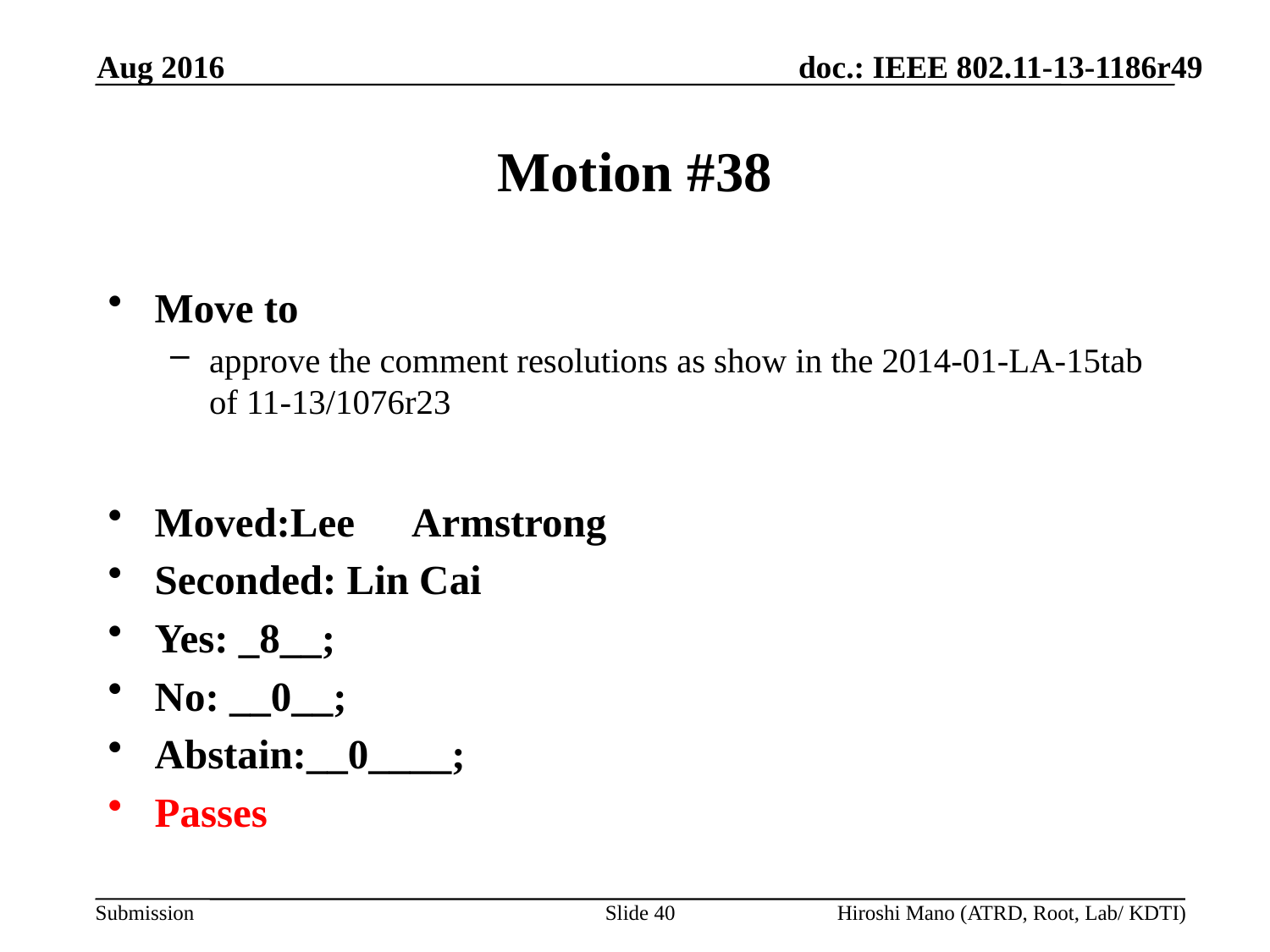

Aug 2016
# Motion #38
Move to
approve the comment resolutions as show in the 2014-01-LA-15tab of 11-13/1076r23

Moved:Lee	 Armstrong
Seconded: Lin Cai
Yes: _8__;
No: __0__;
Abstain:__0____;
Passes
Slide 40
Hiroshi Mano (ATRD, Root, Lab/ KDTI)